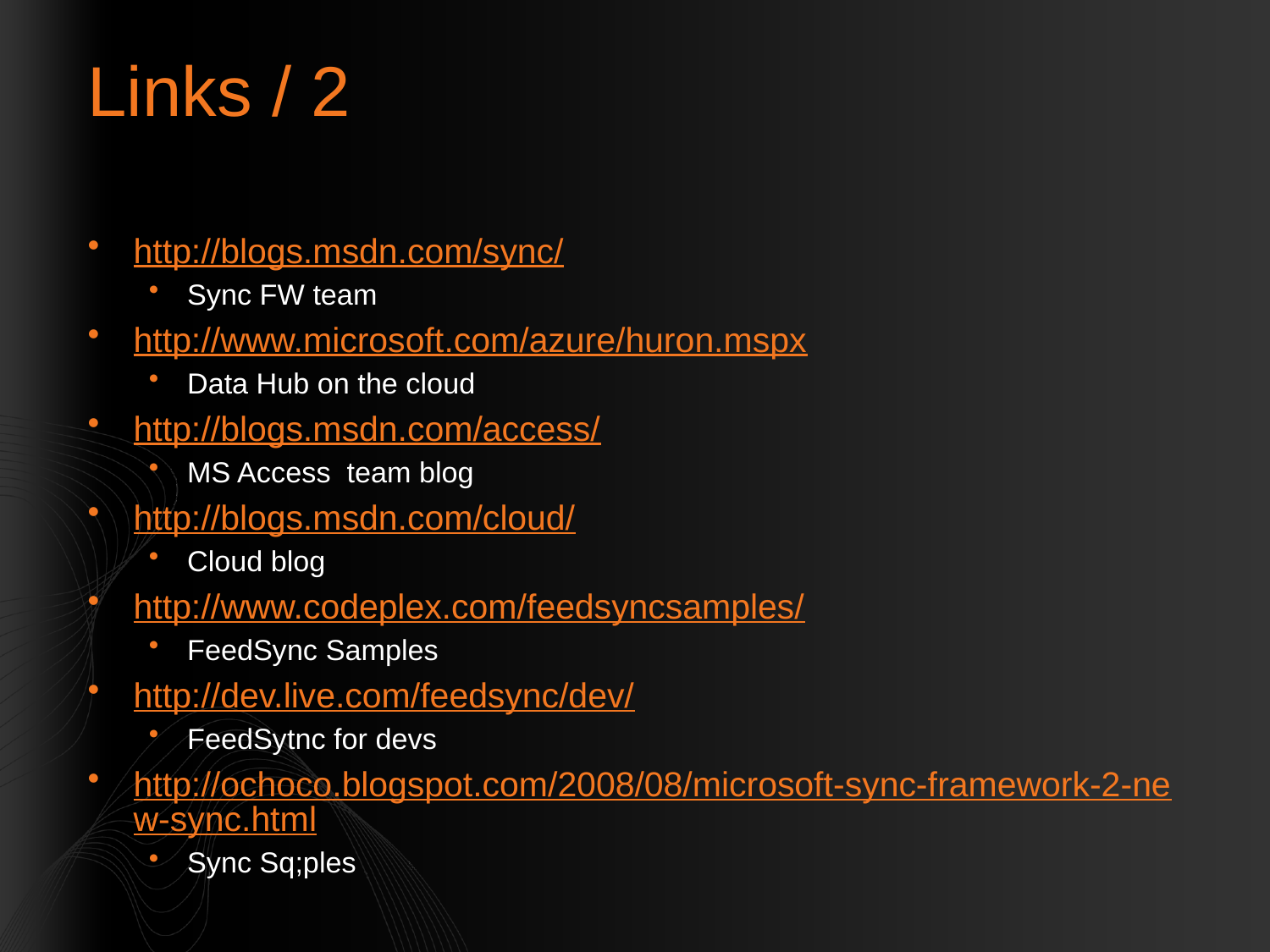

# Links / 2
http://blogs.msdn.com/sync/
Sync FW team
http://www.microsoft.com/azure/huron.mspx
Data Hub on the cloud
http://blogs.msdn.com/access/
MS Access  team blog
http://blogs.msdn.com/cloud/
Cloud blog
http://www.codeplex.com/feedsyncsamples/
FeedSync Samples
http://dev.live.com/feedsync/dev/
FeedSytnc for devs
http://ochoco.blogspot.com/2008/08/microsoft-sync-framework-2-new-sync.html
Sync Sq;ples